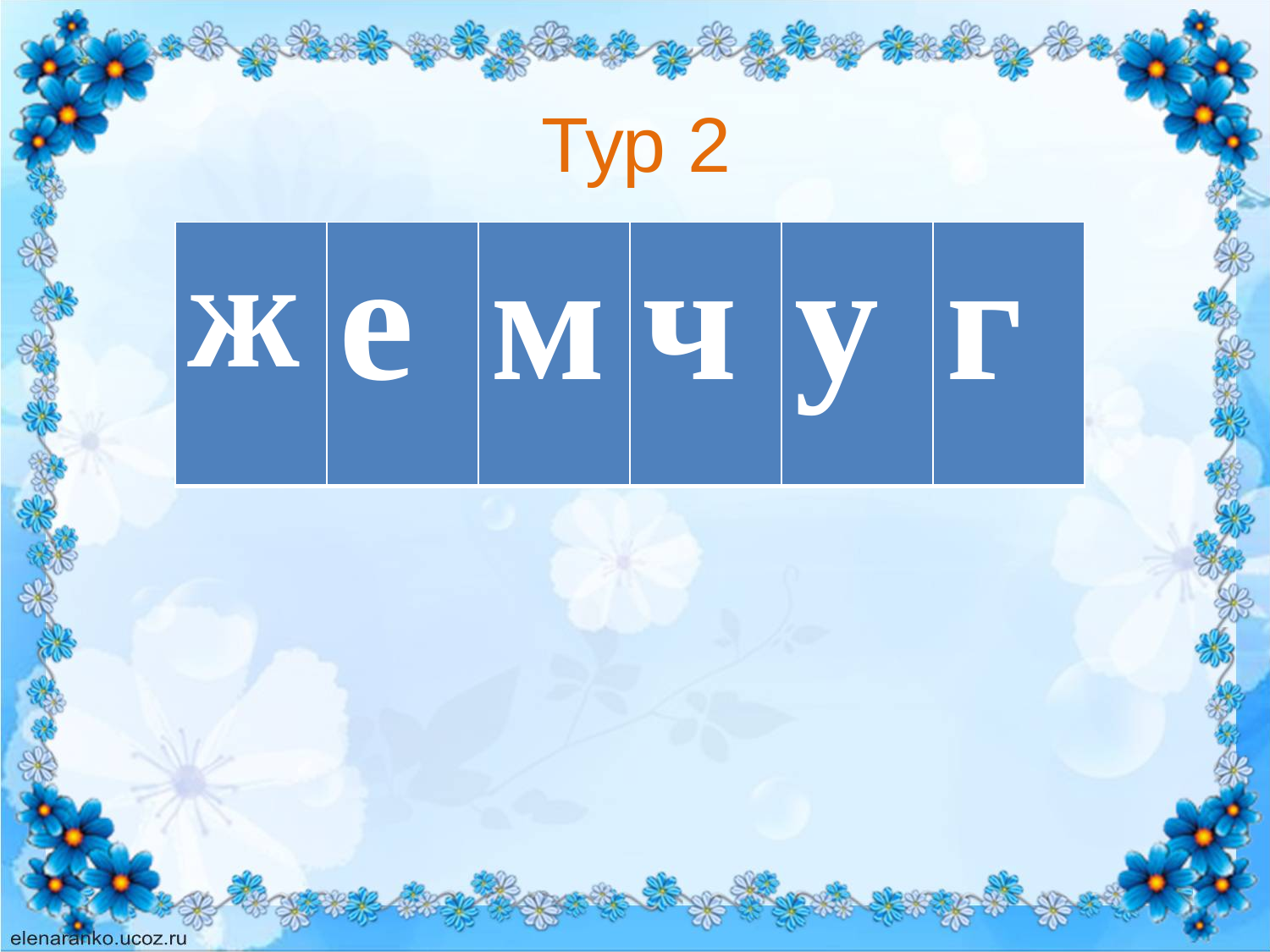

# Тур 2
| ж | е | м | ч | у | г |
| --- | --- | --- | --- | --- | --- |